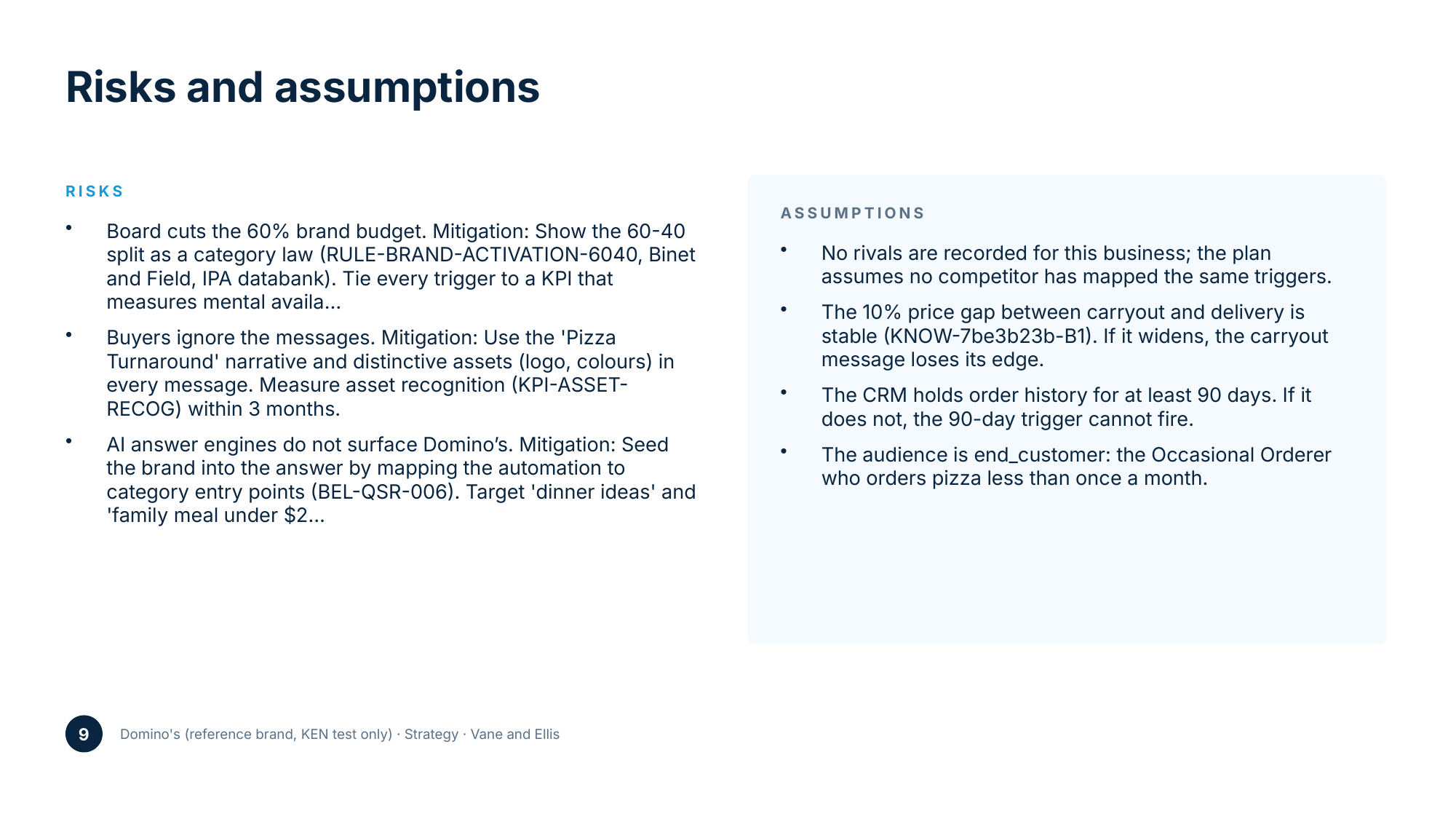

Risks and assumptions
RISKS

ASSUMPTIONS
Board cuts the 60% brand budget. Mitigation: Show the 60-40 split as a category law (RULE-BRAND-ACTIVATION-6040, Binet and Field, IPA databank). Tie every trigger to a KPI that measures mental availa…
Buyers ignore the messages. Mitigation: Use the 'Pizza Turnaround' narrative and distinctive assets (logo, colours) in every message. Measure asset recognition (KPI-ASSET-RECOG) within 3 months.
AI answer engines do not surface Domino’s. Mitigation: Seed the brand into the answer by mapping the automation to category entry points (BEL-QSR-006). Target 'dinner ideas' and 'family meal under $2…
No rivals are recorded for this business; the plan assumes no competitor has mapped the same triggers.
The 10% price gap between carryout and delivery is stable (KNOW-7be3b23b-B1). If it widens, the carryout message loses its edge.
The CRM holds order history for at least 90 days. If it does not, the 90-day trigger cannot fire.
The audience is end_customer: the Occasional Orderer who orders pizza less than once a month.

9
Domino's (reference brand, KEN test only) · Strategy · Vane and Ellis